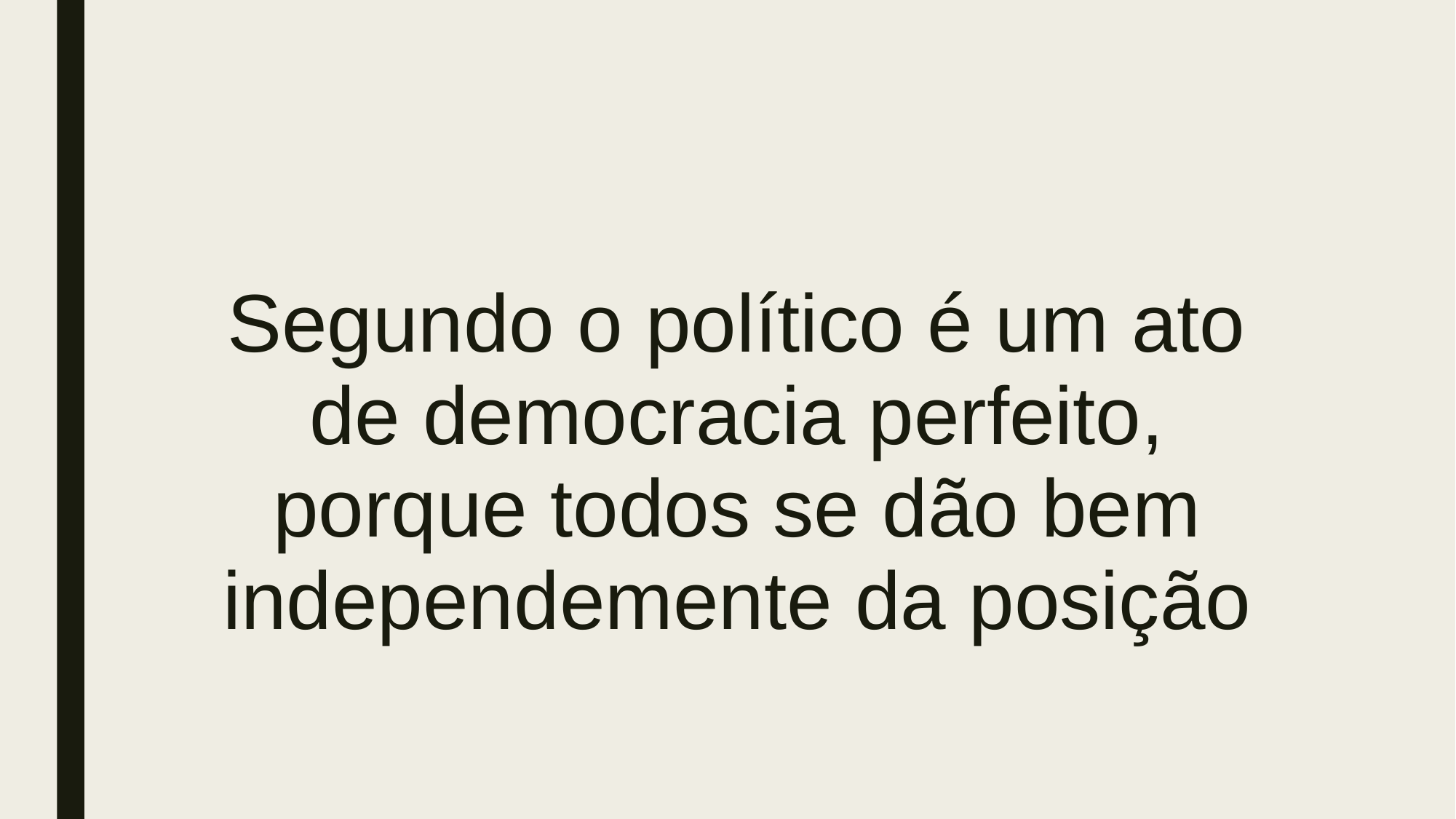

#
Segundo o político é um ato de democracia perfeito, porque todos se dão bem independemente da posição